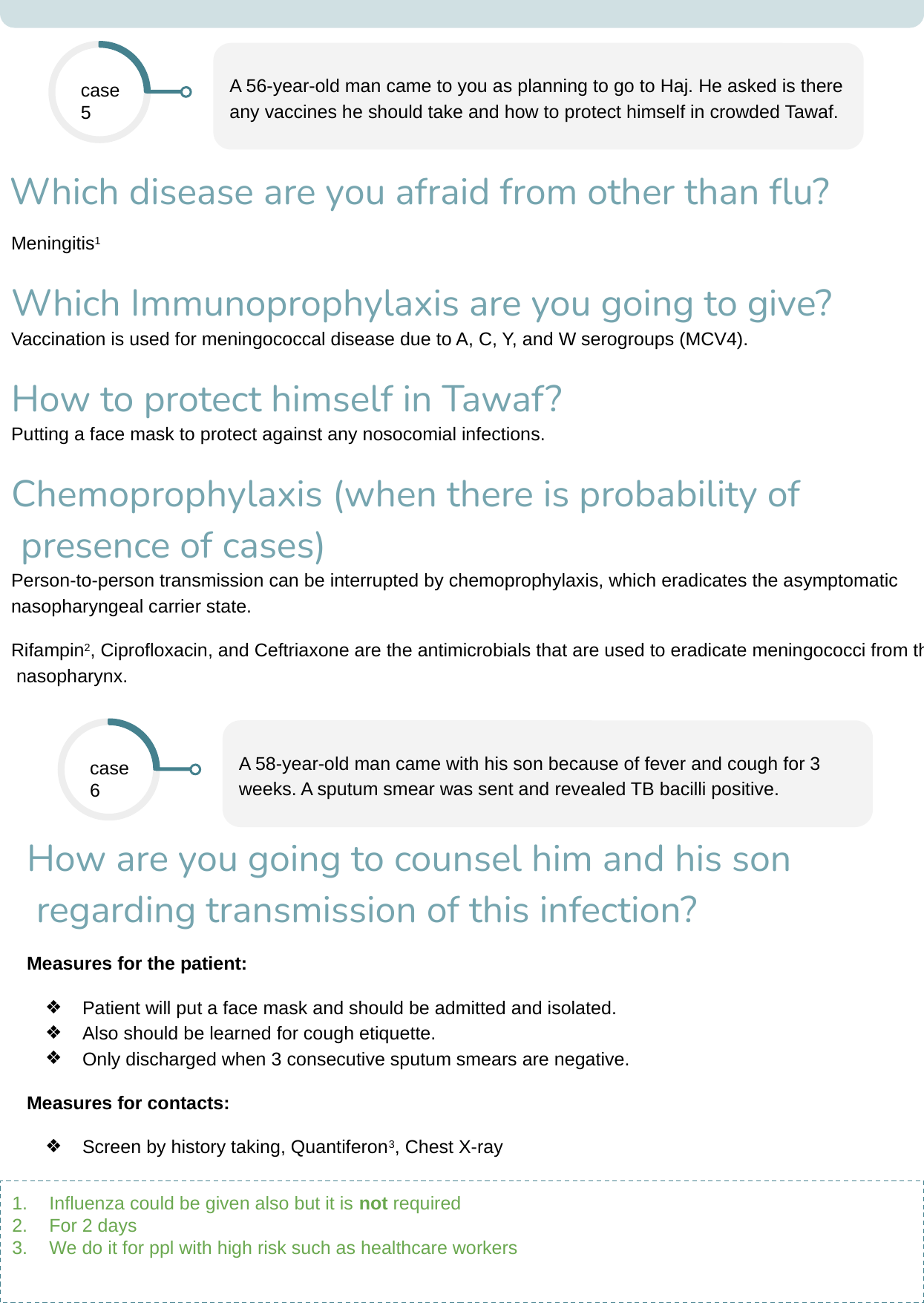

A 56-year-old man came to you as planning to go to Haj. He asked is there any vaccines he should take and how to protect himself in crowded Tawaf.
case5

Which disease are you afraid from other than flu?

Meningitis1
Which Immunoprophylaxis are you going to give?
Vaccination is used for meningococcal disease due to A, C, Y, and W serogroups (MCV4).
How to protect himself in Tawaf?
Putting a face mask to protect against any nosocomial infections.
Chemoprophylaxis (when there is probability of
 presence of cases)
Person-to-person transmission can be interrupted by chemoprophylaxis, which eradicates the asymptomatic
nasopharyngeal carrier state.
Rifampin2, Ciprofloxacin, and Ceftriaxone are the antimicrobials that are used to eradicate meningococci from the
 nasopharynx.

A 58-year-old man came with his son because of fever and cough for 3 weeks. A sputum smear was sent and revealed TB bacilli positive.
case6

How are you going to counsel him and his son
 regarding transmission of this infection?
Measures for the patient:
Patient will put a face mask and should be admitted and isolated.
Also should be learned for cough etiquette.
Only discharged when 3 consecutive sputum smears are negative.
Measures for contacts:
Screen by history taking, Quantiferon3, Chest X-ray

Influenza could be given also but it is not required
For 2 days
We do it for ppl with high risk such as healthcare workers